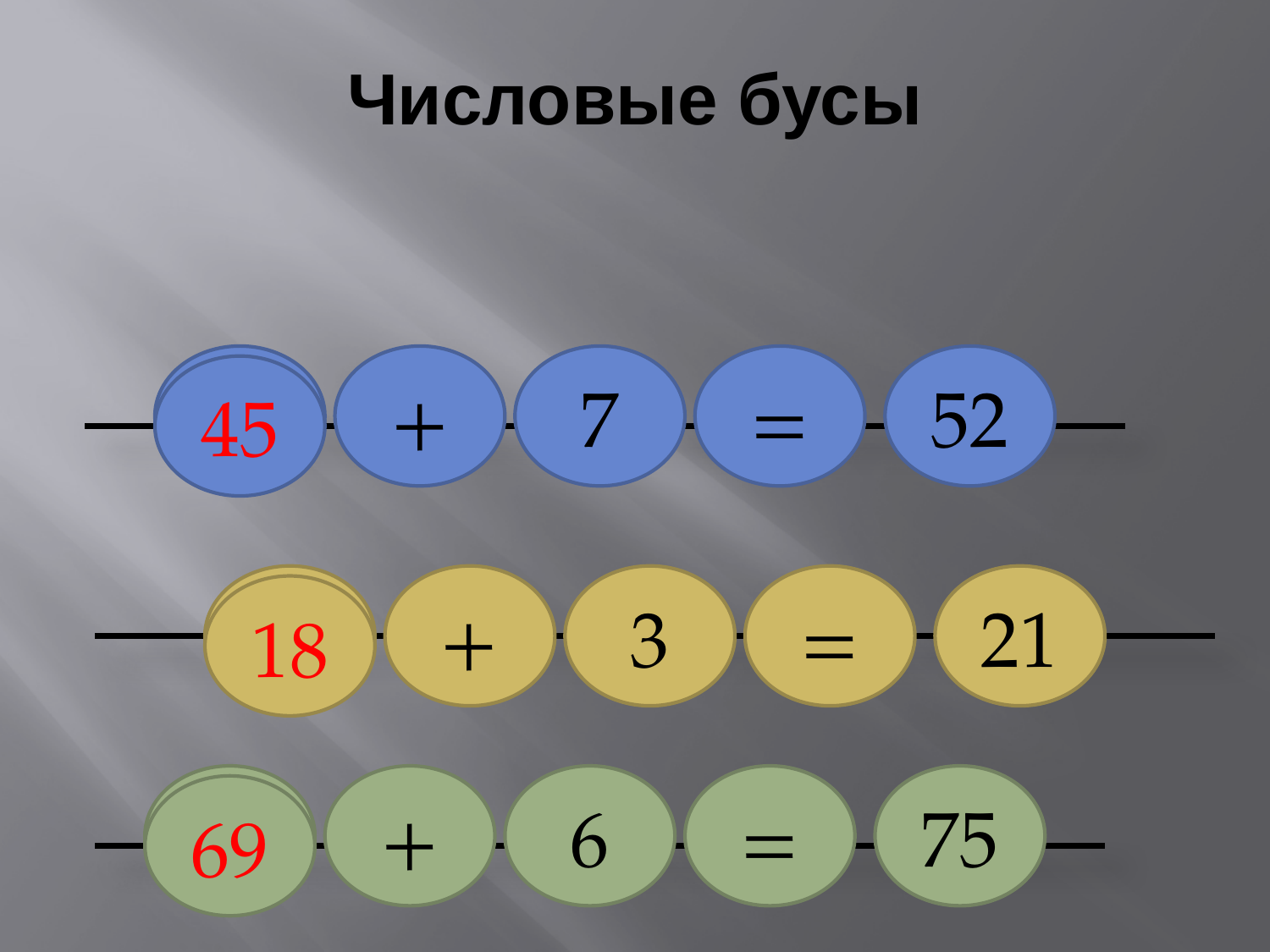

# Числовые бусы

+
7
=
52
45

+
3
=
21
18

+
6
=
75
69